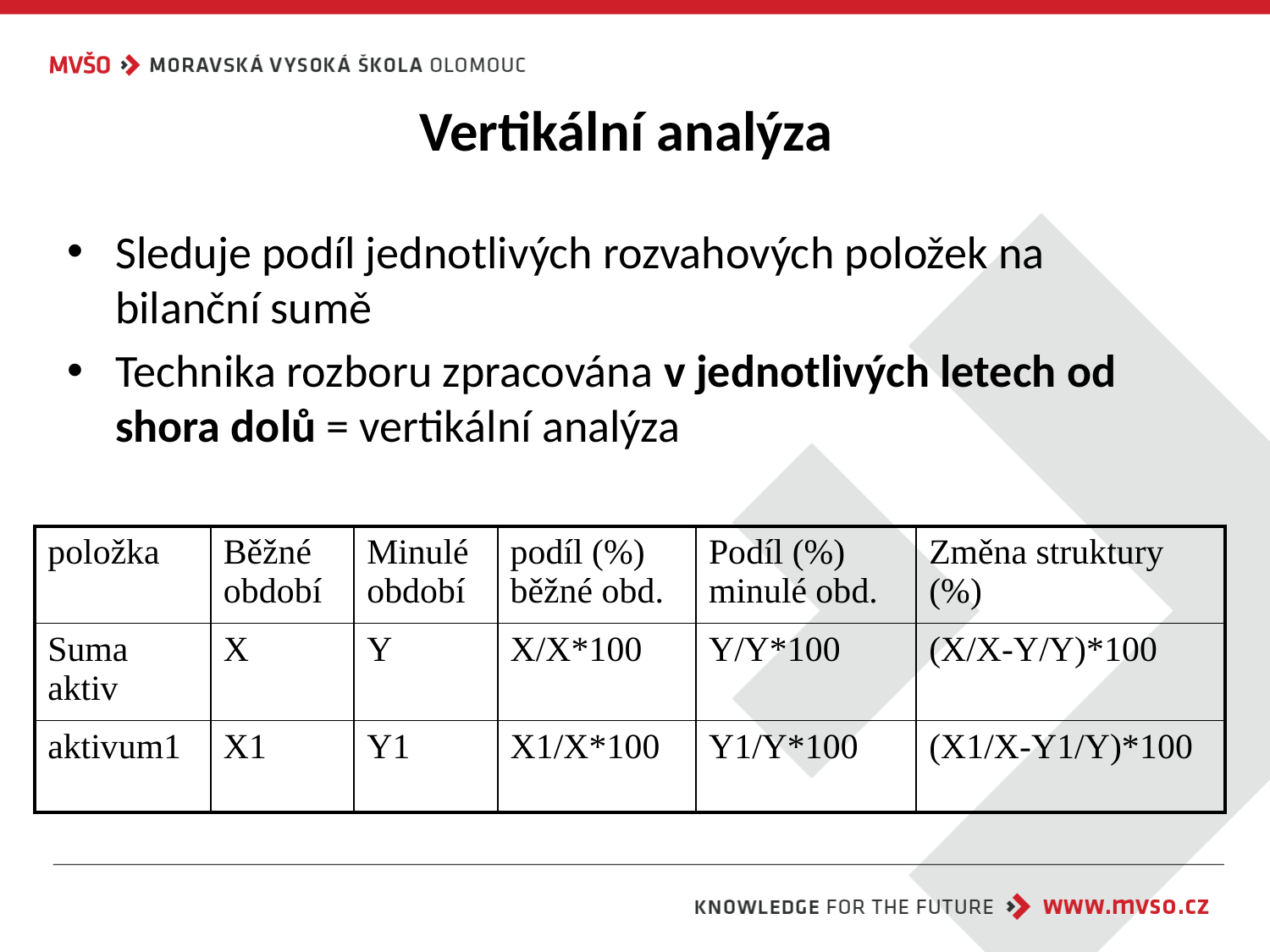

# Vertikální analýza
Sleduje podíl jednotlivých rozvahových položek na bilanční sumě
Technika rozboru zpracována v jednotlivých letech od shora dolů = vertikální analýza
| položka | Běžné období | Minulé období | podíl (%) běžné obd. | Podíl (%) minulé obd. | Změna struktury (%) |
| --- | --- | --- | --- | --- | --- |
| Suma aktiv | X | Y | X/X\*100 | Y/Y\*100 | (X/X-Y/Y)\*100 |
| aktivum1 | X1 | Y1 | X1/X\*100 | Y1/Y\*100 | (X1/X-Y1/Y)\*100 |